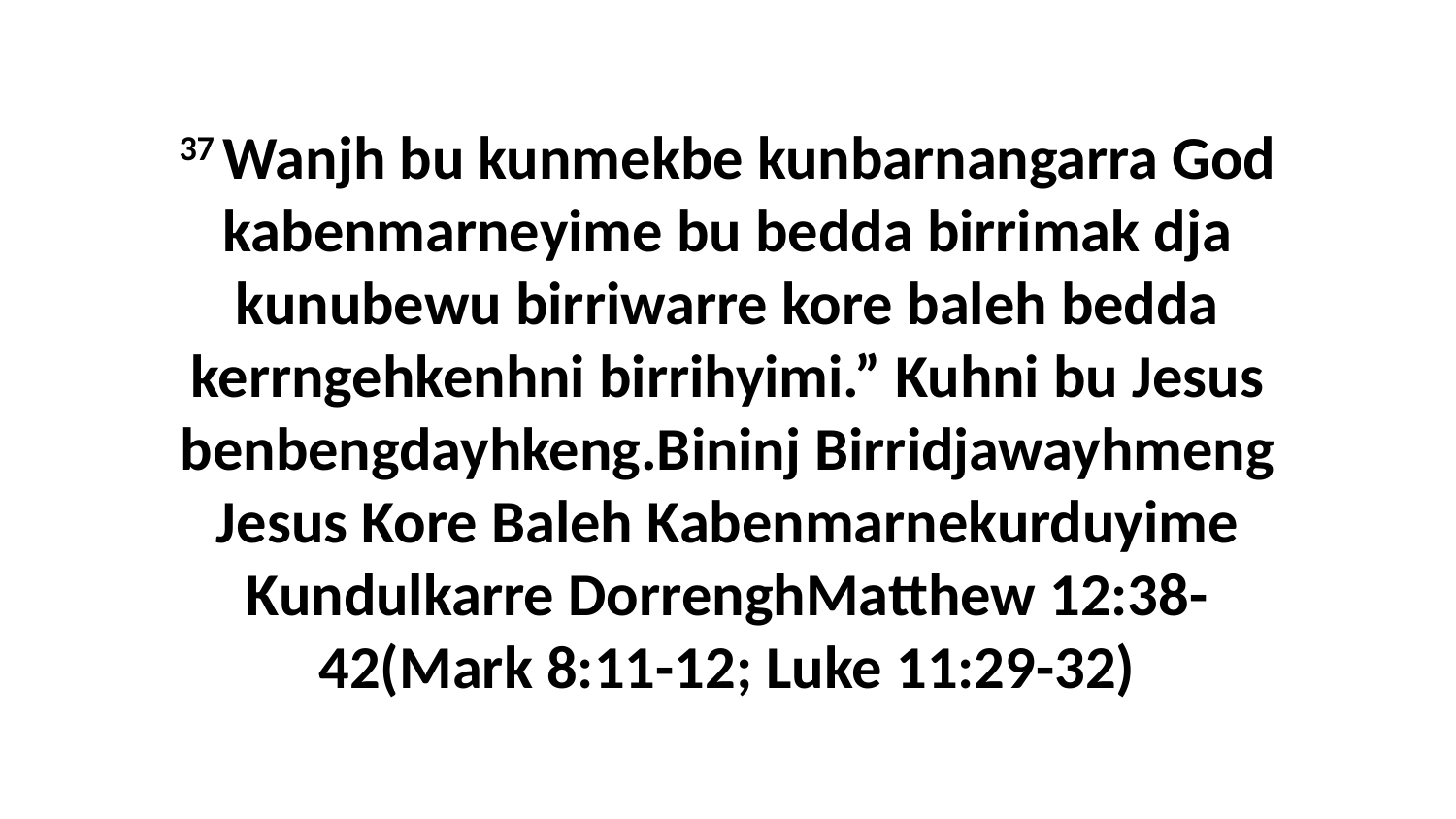

37 Wanjh bu kunmekbe kunbarnangarra God kabenmarneyime bu bedda birrimak dja kunubewu birriwarre kore baleh bedda kerrngehkenhni birrihyimi.” Kuhni bu Jesus benbengdayhkeng.Bininj Birridjawayhmeng Jesus Kore Baleh Kabenmarnekurduyime Kundulkarre DorrenghMatthew 12:38-42(Mark 8:11-12; Luke 11:29-32)